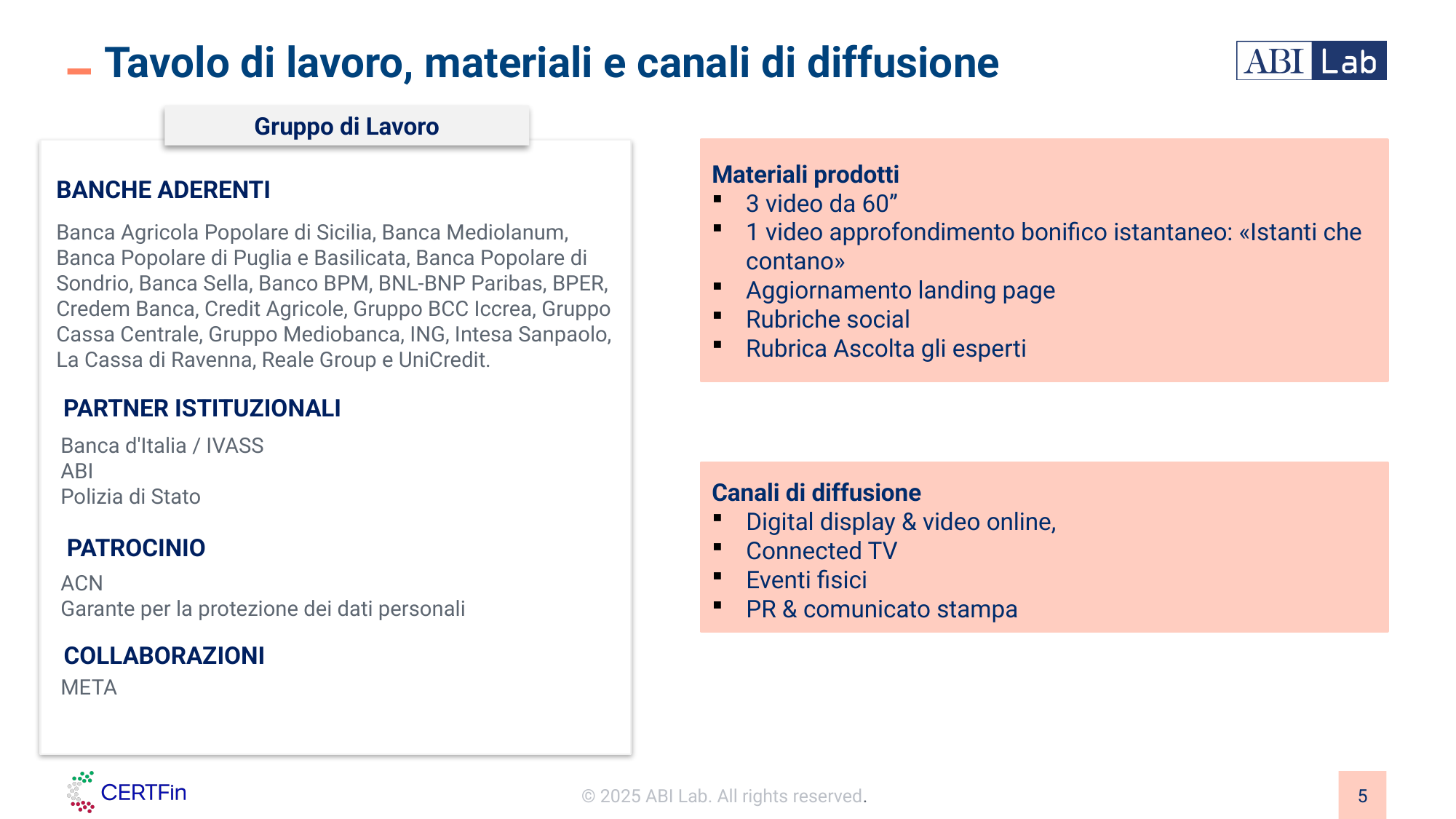

# Tavolo di lavoro, materiali e canali di diffusione
Gruppo di Lavoro

Materiali prodotti
3 video da 60”
1 video approfondimento bonifico istantaneo: «Istanti che contano»
Aggiornamento landing page
Rubriche social
Rubrica Ascolta gli esperti
BANCHE ADERENTI
Banca Agricola Popolare di Sicilia, Banca Mediolanum, Banca Popolare di Puglia e Basilicata, Banca Popolare di Sondrio, Banca Sella, Banco BPM, BNL-BNP Paribas, BPER, Credem Banca, Credit Agricole, Gruppo BCC Iccrea, Gruppo Cassa Centrale, Gruppo Mediobanca, ING, Intesa Sanpaolo, La Cassa di Ravenna, Reale Group e UniCredit.
PARTNER ISTITUZIONALI
Banca d'Italia / IVASS
ABI
Polizia di Stato
Canali di diffusione
Digital display & video online,
Connected TV
Eventi fisici
PR & comunicato stampa
PATROCINIO
ACN
Garante per la protezione dei dati personali
COLLABORAZIONI
META